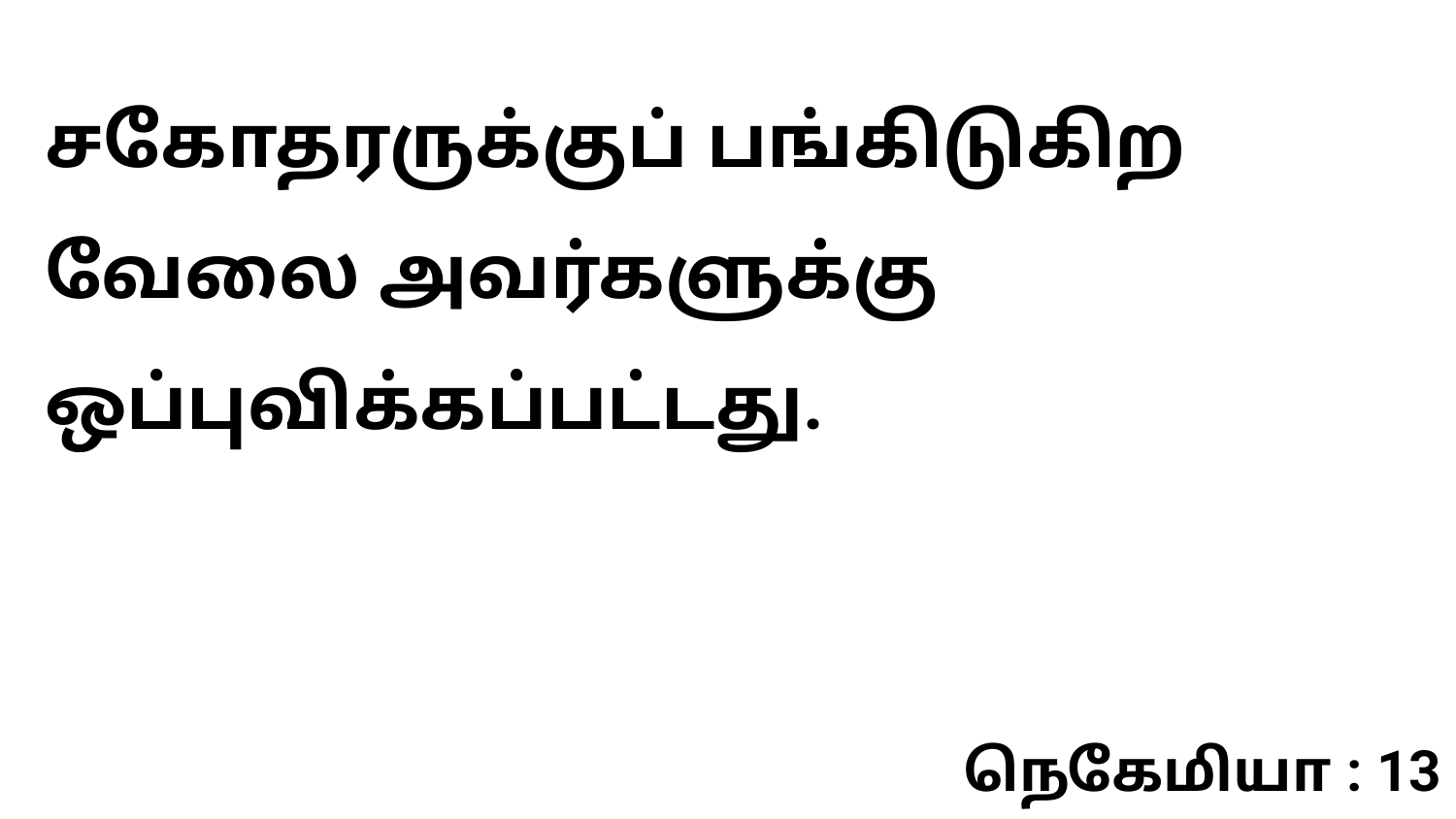

சகோதரருக்குப் பங்கிடுகிற வேலை அவர்களுக்கு ஒப்புவிக்கப்பட்டது.
நெகேமியா : 13